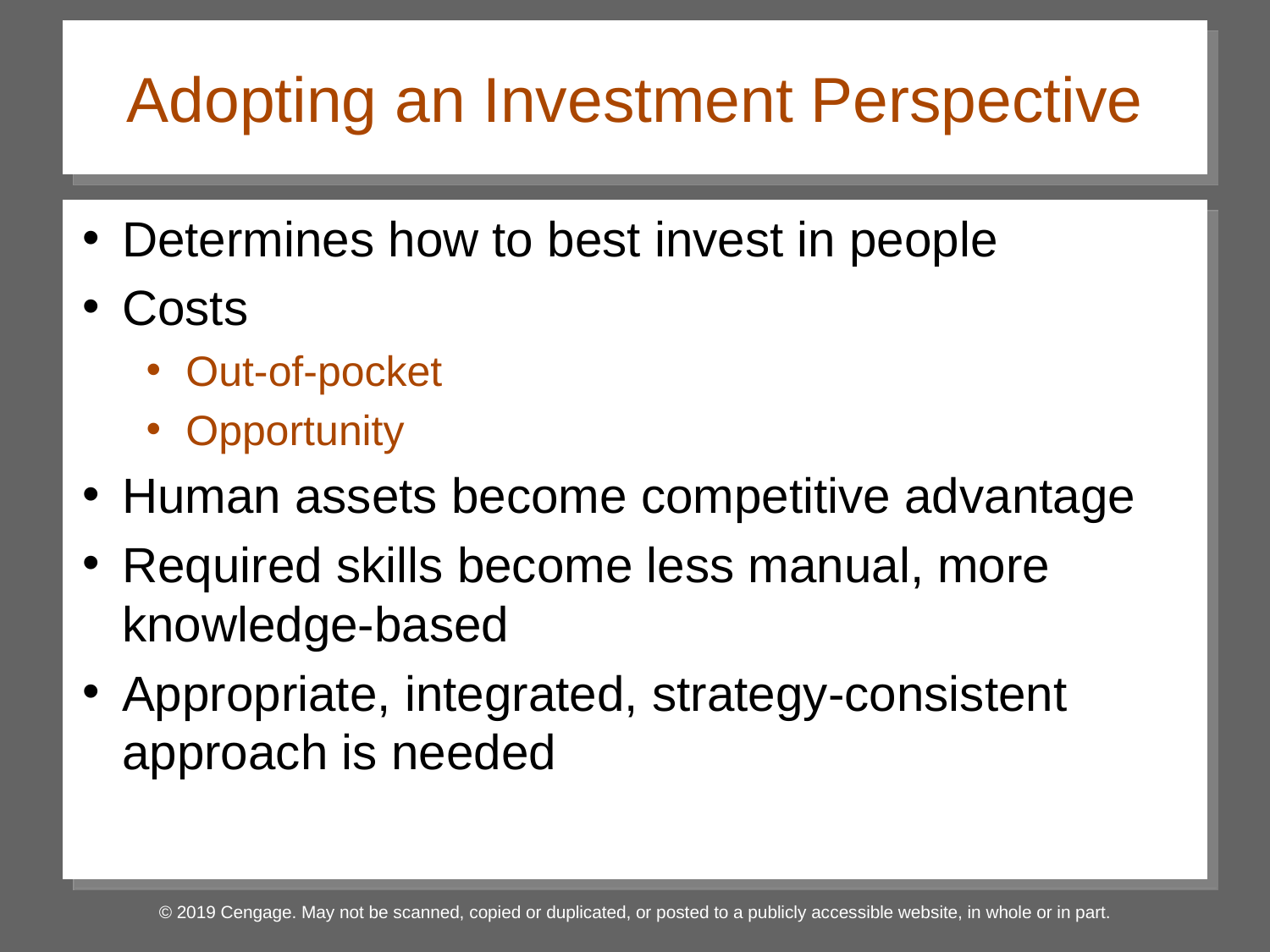

# Adopting an Investment Perspective
Determines how to best invest in people
Costs
Out-of-pocket
Opportunity
Human assets become competitive advantage
Required skills become less manual, more knowledge-based
Appropriate, integrated, strategy-consistent approach is needed